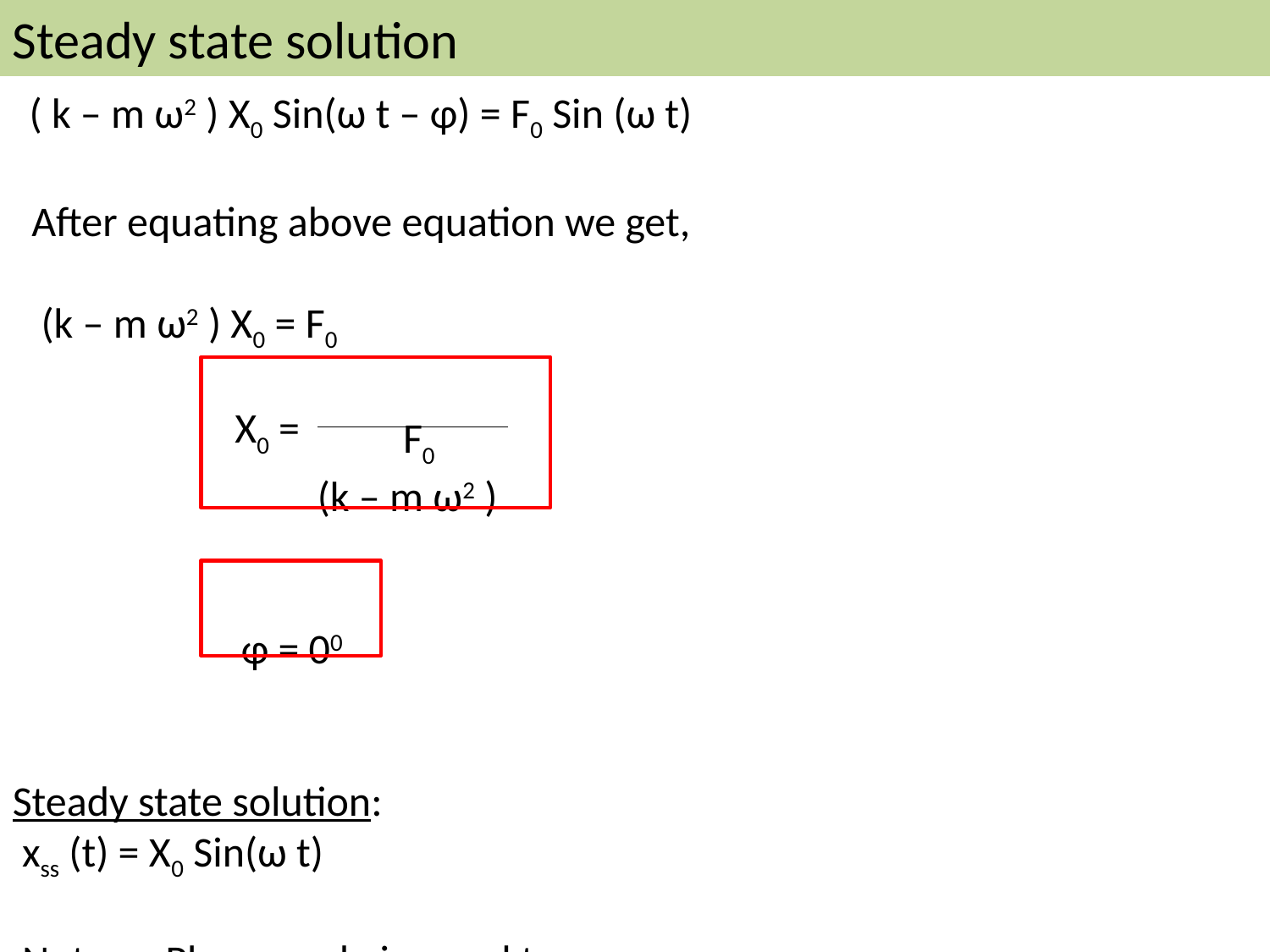

Steady state solution
  ( k – m ω2 ) X0 Sin(ω t – φ) = F0 Sin (ω t)

  After equating above equation we get,

   (k – m ω2 ) X0 = F0

                                         F0
                                (k – m ω2 )

                        φ = 00

Steady state solution:
 xss (t) = X0 Sin(ω t)

 Note :    Phase angle is equal to zero.

X0 =